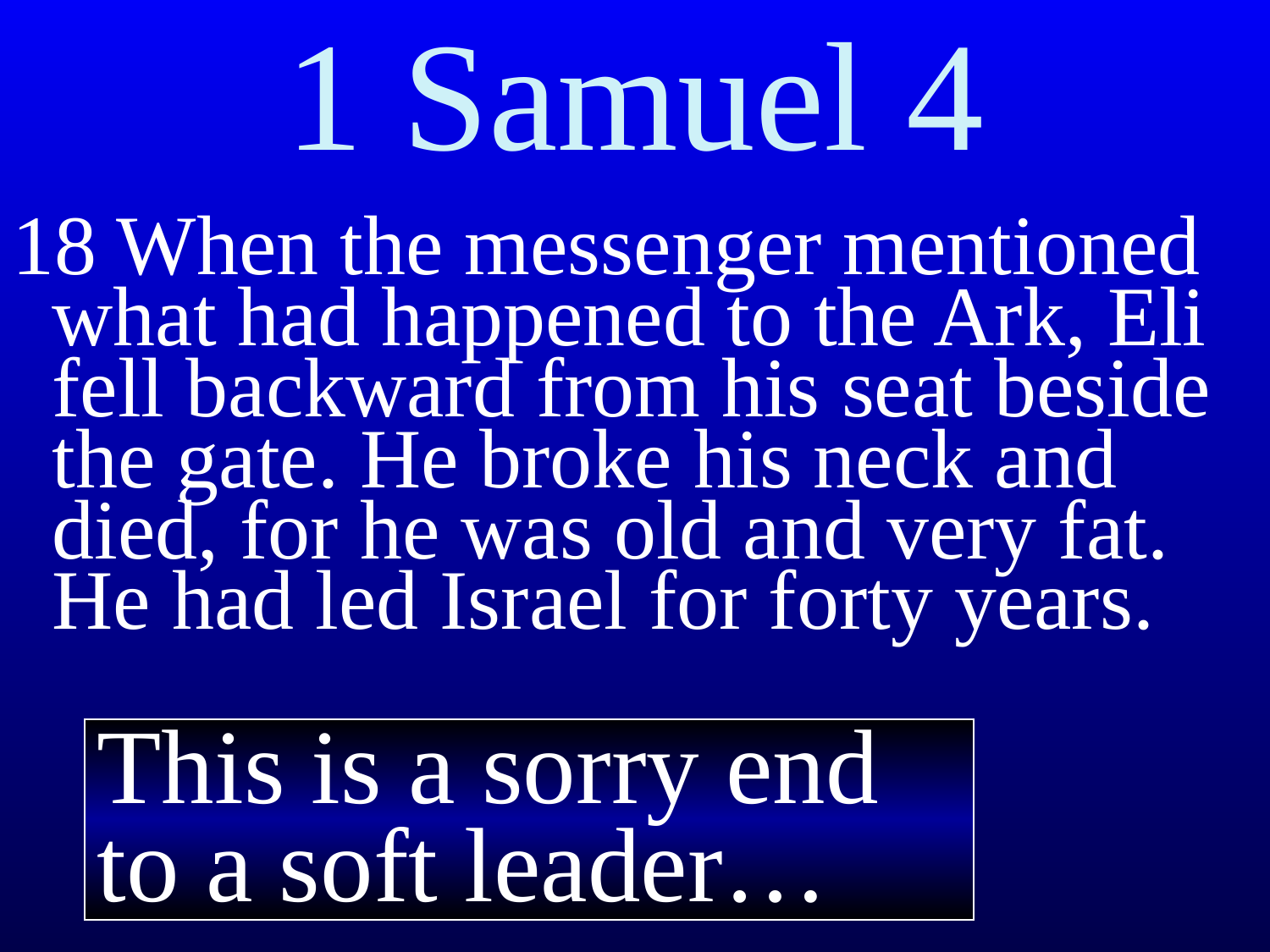

# 1 Samuel 4
18 When the messenger mentioned what had happened to the Ark, Eli fell backward from his seat beside the gate. He broke his neck and died, for he was old and very fat. He had led Israel for forty years.
This is a sorry end to a soft leader…